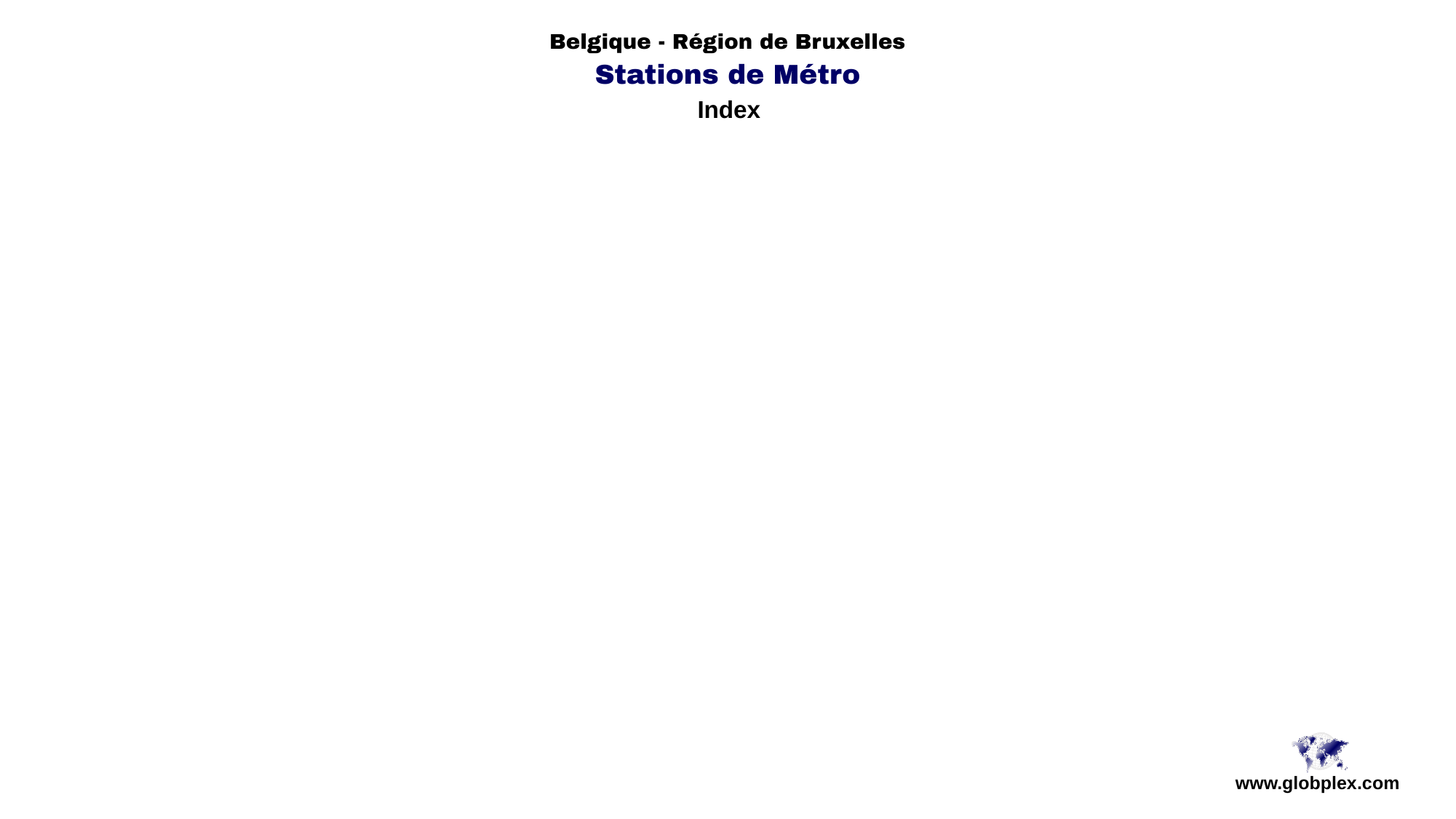

Belgique - Région de Bruxelles
Stations de Métro
Index

www.globplex.com